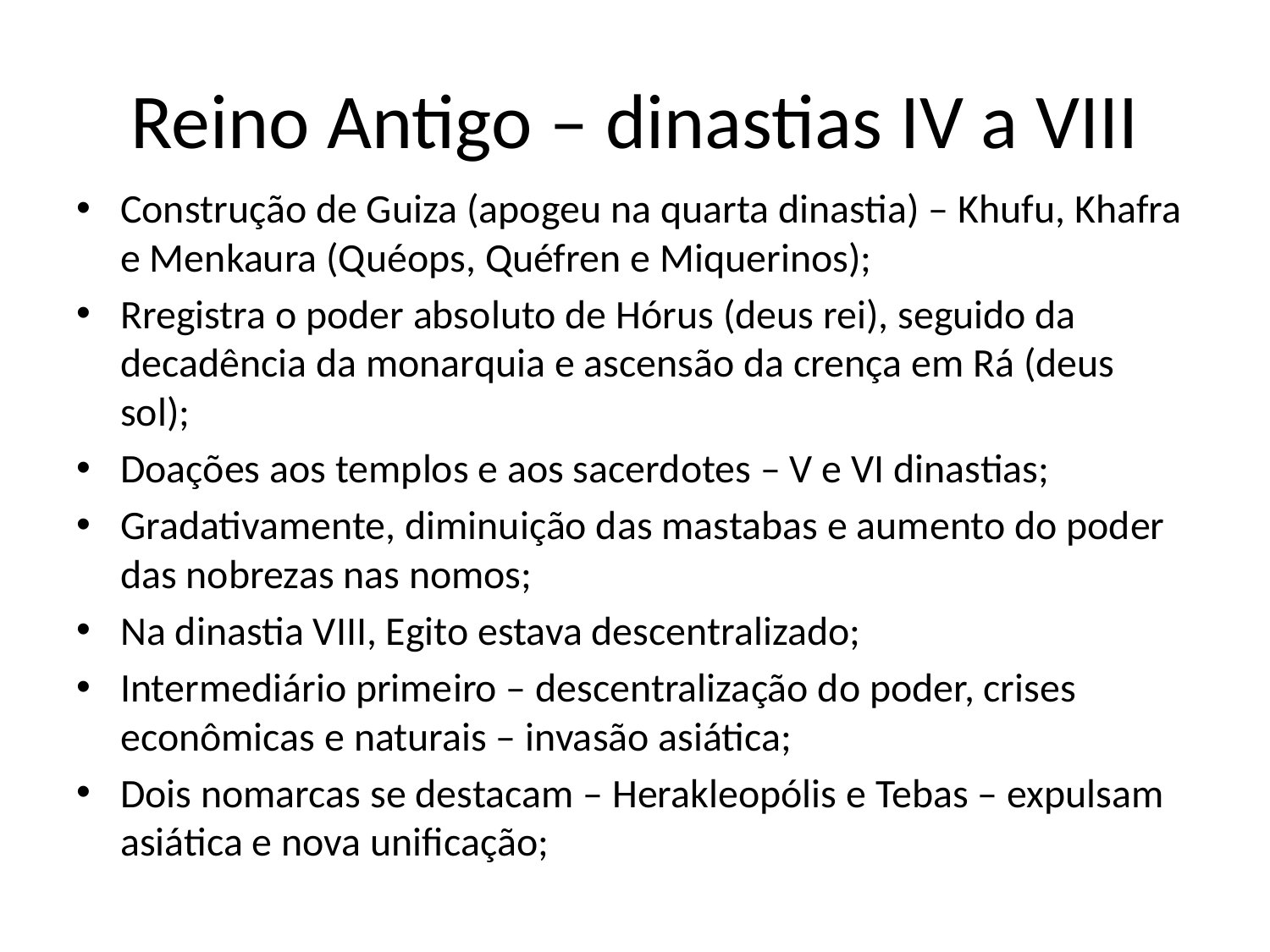

# Reino Antigo – dinastias IV a VIII
Construção de Guiza (apogeu na quarta dinastia) – Khufu, Khafra e Menkaura (Quéops, Quéfren e Miquerinos);
Rregistra o poder absoluto de Hórus (deus rei), seguido da decadência da monarquia e ascensão da crença em Rá (deus sol);
Doações aos templos e aos sacerdotes – V e VI dinastias;
Gradativamente, diminuição das mastabas e aumento do poder das nobrezas nas nomos;
Na dinastia VIII, Egito estava descentralizado;
Intermediário primeiro – descentralização do poder, crises econômicas e naturais – invasão asiática;
Dois nomarcas se destacam – Herakleopólis e Tebas – expulsam asiática e nova unificação;